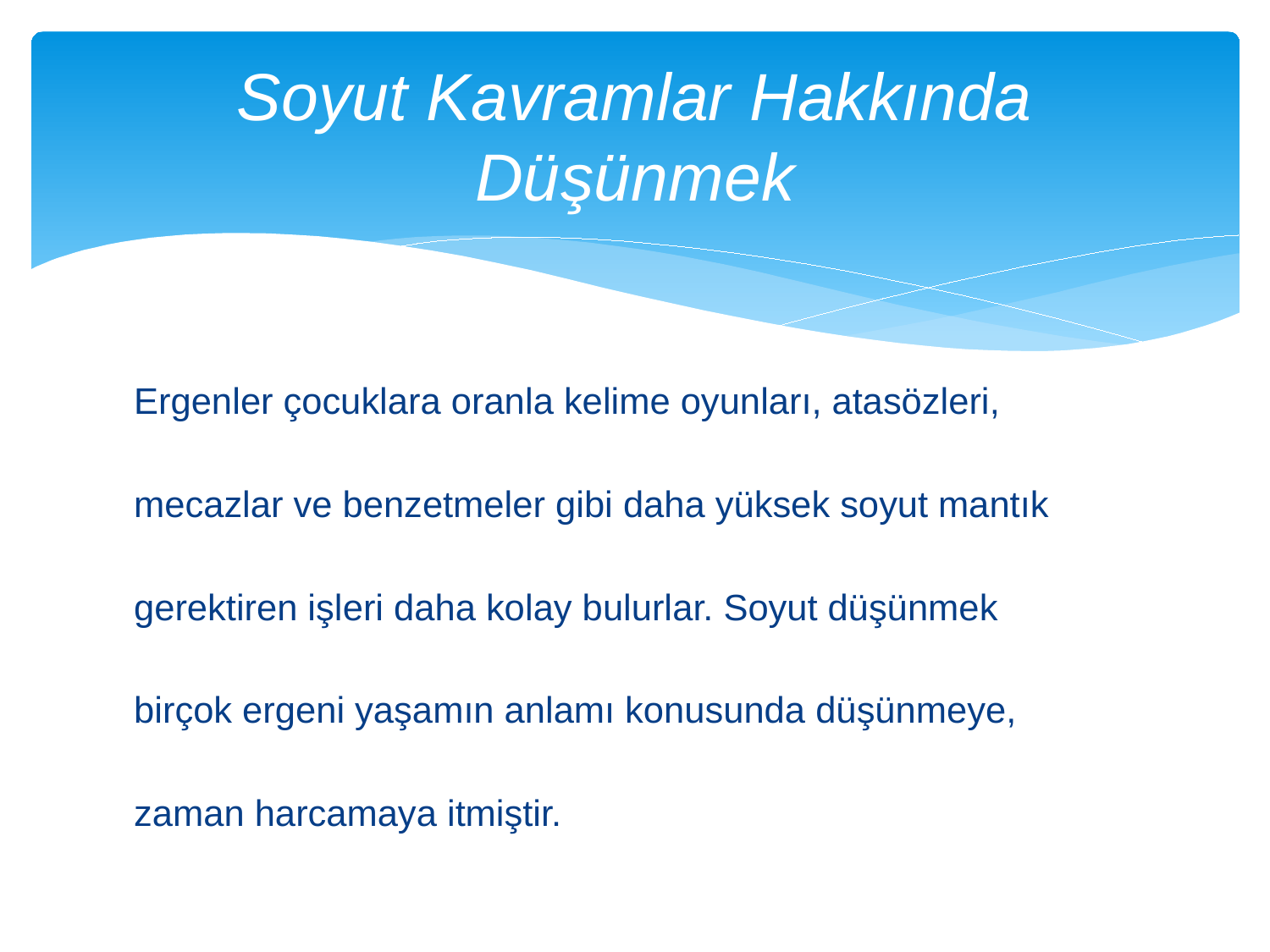

# Soyut Kavramlar Hakkında Düşünmek
Ergenler çocuklara oranla kelime oyunları, atasözleri,

mecazlar ve benzetmeler gibi daha yüksek soyut mantık

gerektiren işleri daha kolay bulurlar. Soyut düşünmek

birçok ergeni yaşamın anlamı konusunda düşünmeye,

zaman harcamaya itmiştir.